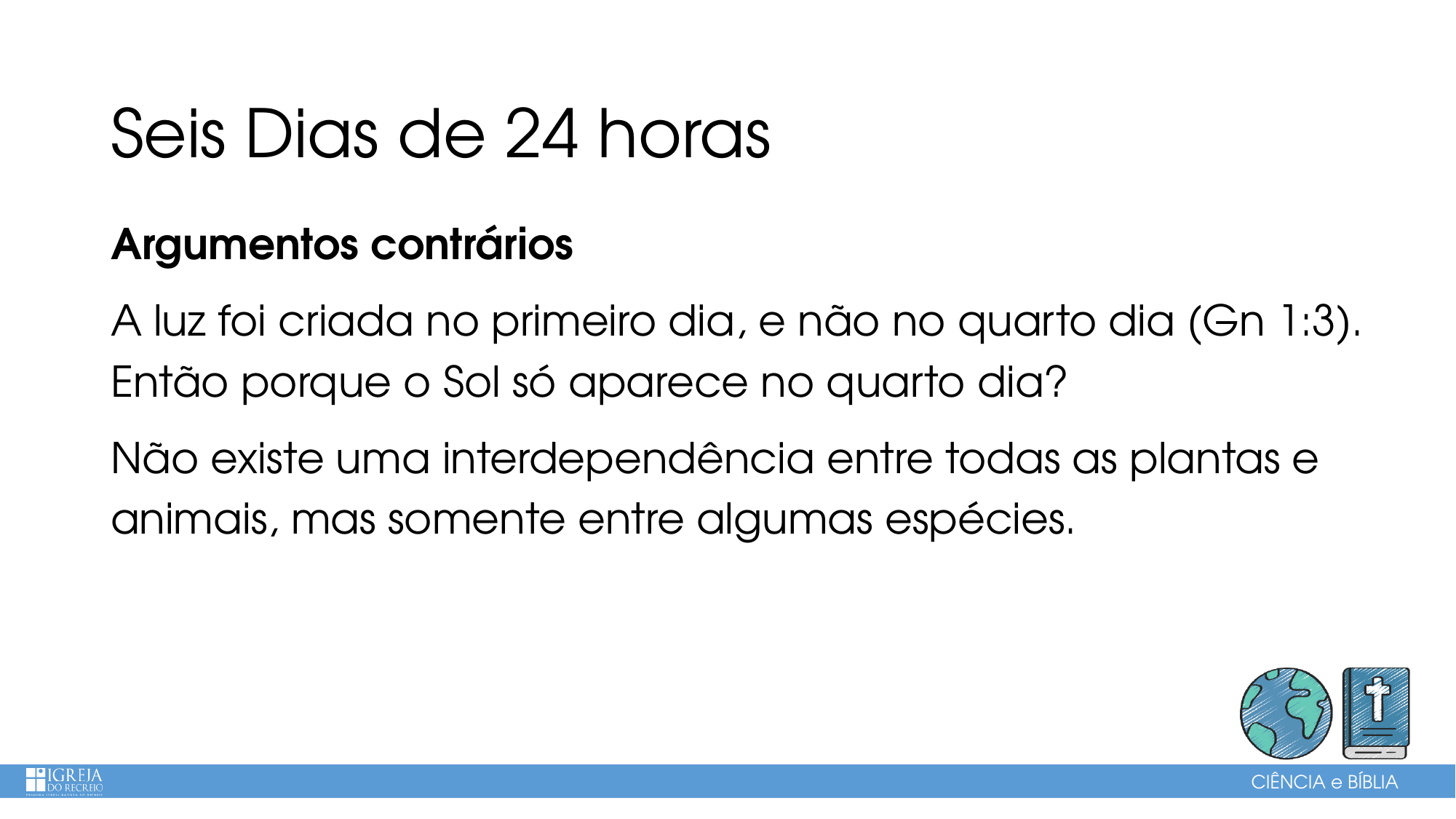

Seis Dias de 24 horas
Argumentos contrários
A luz foi criada no primeiro dia, e não no quarto dia (Gn 1:3). Então porque o Sol só aparece no quarto dia?
Não existe uma interdependência entre todas as plantas e animais, mas somente entre algumas espécies.